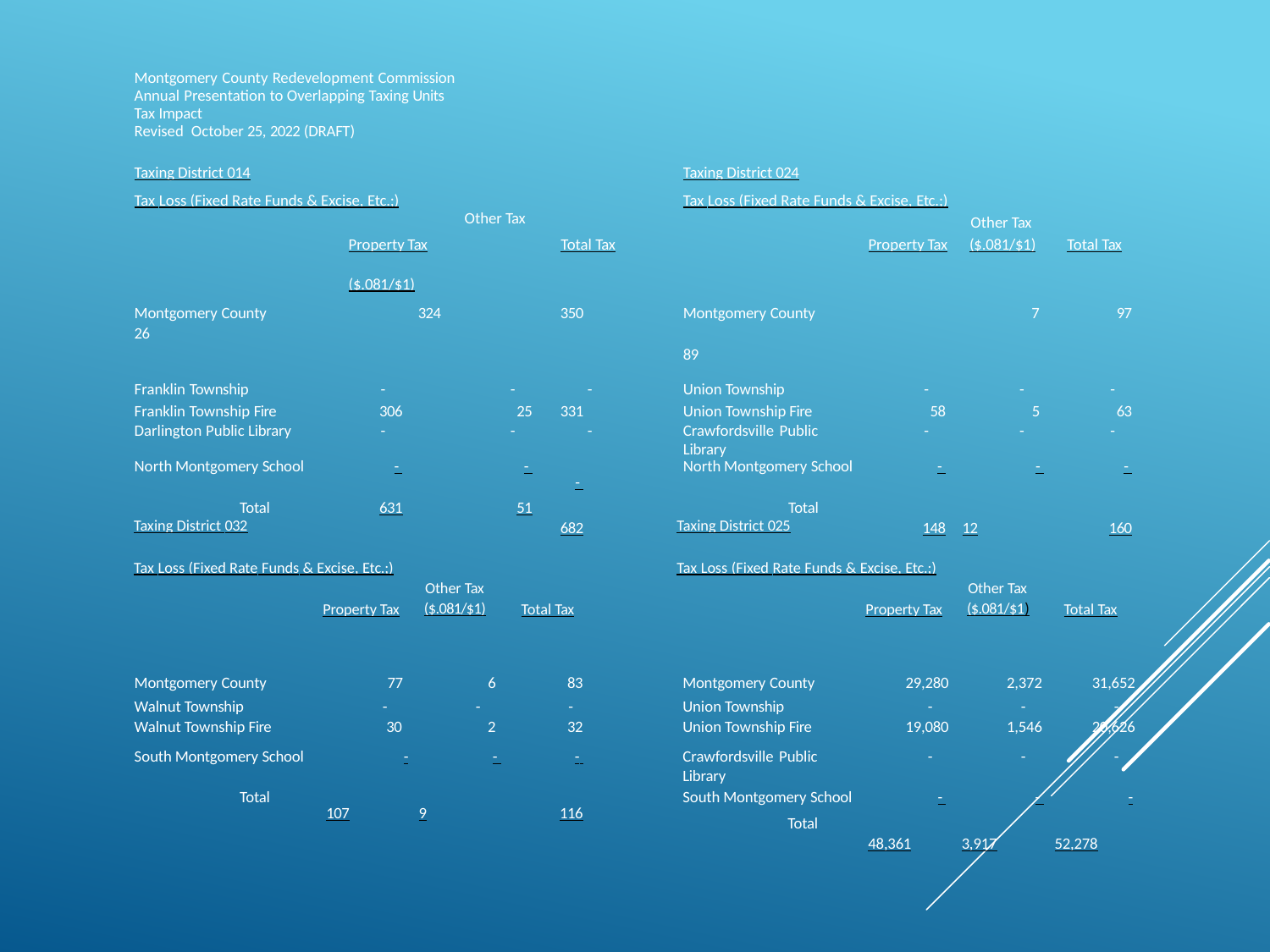

| Montgomery County Redevelopment Commission Annual Presentation to Overlapping Taxing Units Tax Impact Revised October 25, 2022 (DRAFT) |  |  |  |  |  |  |  |  |
| --- | --- | --- | --- | --- | --- | --- | --- | --- |
| Taxing District 014 |  |  |  | Taxing District 024 |  |  |  |  |
| Tax Loss (Fixed Rate Funds & Excise, Etc.;) Other Tax |  |  |  | Tax Loss (Fixed Rate Funds & Excise, Etc.;) |  | Other Tax |  |  |
| Property Tax ($.081/$1) |  |  | Total Tax | Property Tax |  | ($.081/$1) |  | Total Tax |
| Montgomery County 324 26 |  |  | 350 | Montgomery County 89 |  | 7 |  | 97 |
| Franklin Township | - | - | - | Union Township | - | - |  | - |
| Franklin Township Fire | 306 | 25 | 331 | Union Township Fire | 58 |  | 5 | 63 |
| Darlington Public Library | - | - | - | Crawfordsville Public Library | - | - |  | - |
| North Montgomery School | - | - | - | North Montgomery School | - | - |  | - |
| Total | 631 | 51 | 682 | Total | 148 | 12 |  | 160 |
Taxing District 032
Taxing District 025
Tax Loss (Fixed Rate Funds & Excise, Etc.;)
Tax Loss (Fixed Rate Funds & Excise, Etc.;)
Other Tax ($.081/$1)
Other Tax ($.081/$1)
Property Tax
Total Tax
Property Tax
Total Tax
| Montgomery County |  | 77 |  | 6 | 83 | Montgomery County | 29,280 | 2,372 | 31,652 |
| --- | --- | --- | --- | --- | --- | --- | --- | --- | --- |
| Walnut Township | - |  | - |  | - | Union Township | - | - | - |
| Walnut Township Fire | 30 |  | 2 |  | 32 | Union Township Fire | 19,080 | 1,546 | 20,626 |
| South Montgomery School | - |  | - |  | - | Crawfordsville Public Library | - | - | - |
| Total | 107 |  | 9 |  | 116 | South Montgomery School Total | - 48,361 | - 3,917 | - 52,278 |